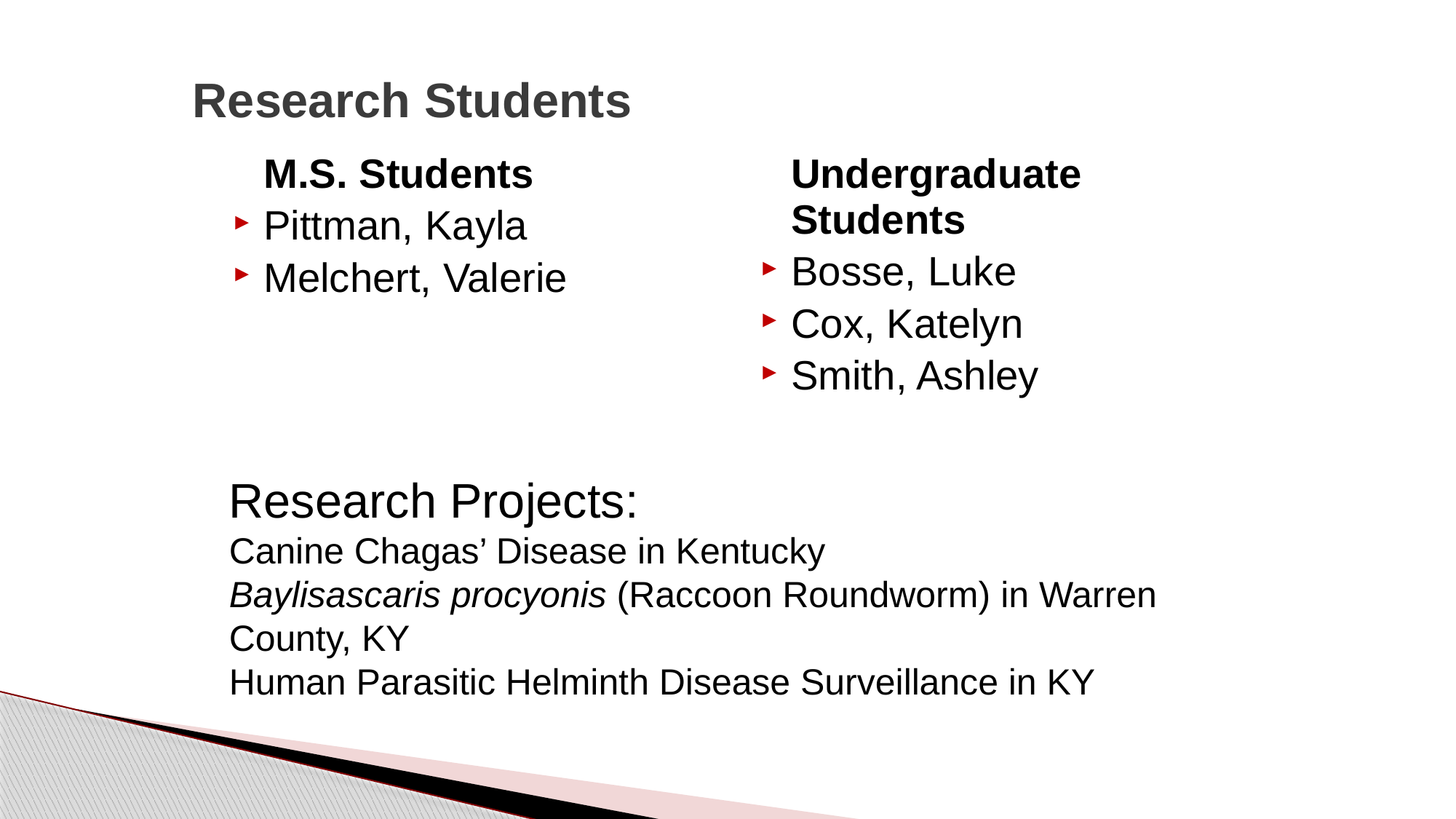

Research Students
	M.S. Students
Pittman, Kayla
Melchert, Valerie

	Undergraduate Students
Bosse, Luke
Cox, Katelyn
Smith, Ashley

Research Projects:
Canine Chagas’ Disease in Kentucky
Baylisascaris procyonis (Raccoon Roundworm) in Warren County, KY
Human Parasitic Helminth Disease Surveillance in KY